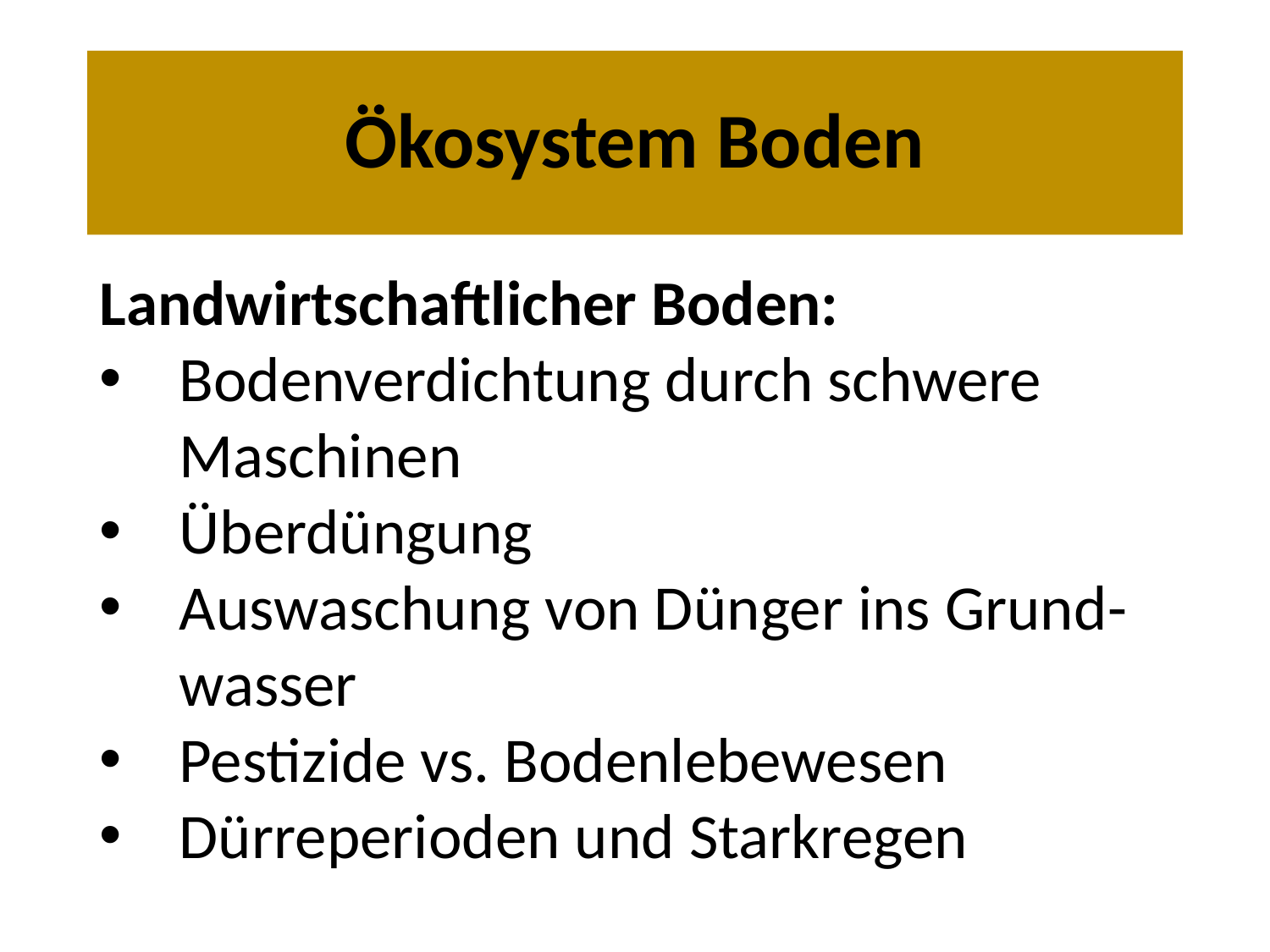

# Ökosystem Boden
Landwirtschaftlicher Boden:
Bodenverdichtung durch schwere Maschinen
Überdüngung
Auswaschung von Dünger ins Grund-wasser
Pestizide vs. Bodenlebewesen
Dürreperioden und Starkregen